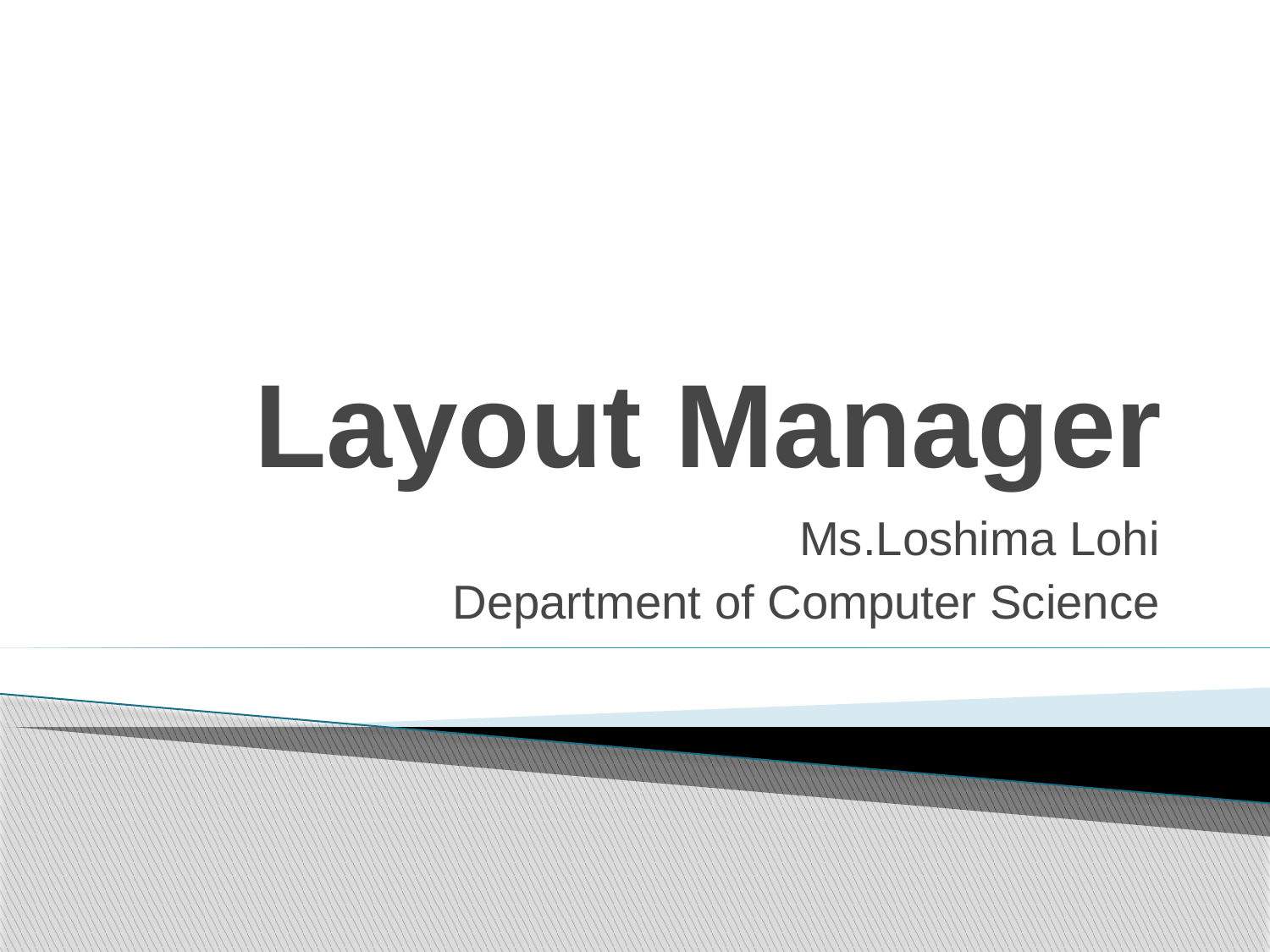

# Layout Manager
Ms.Loshima Lohi
Department of Computer Science